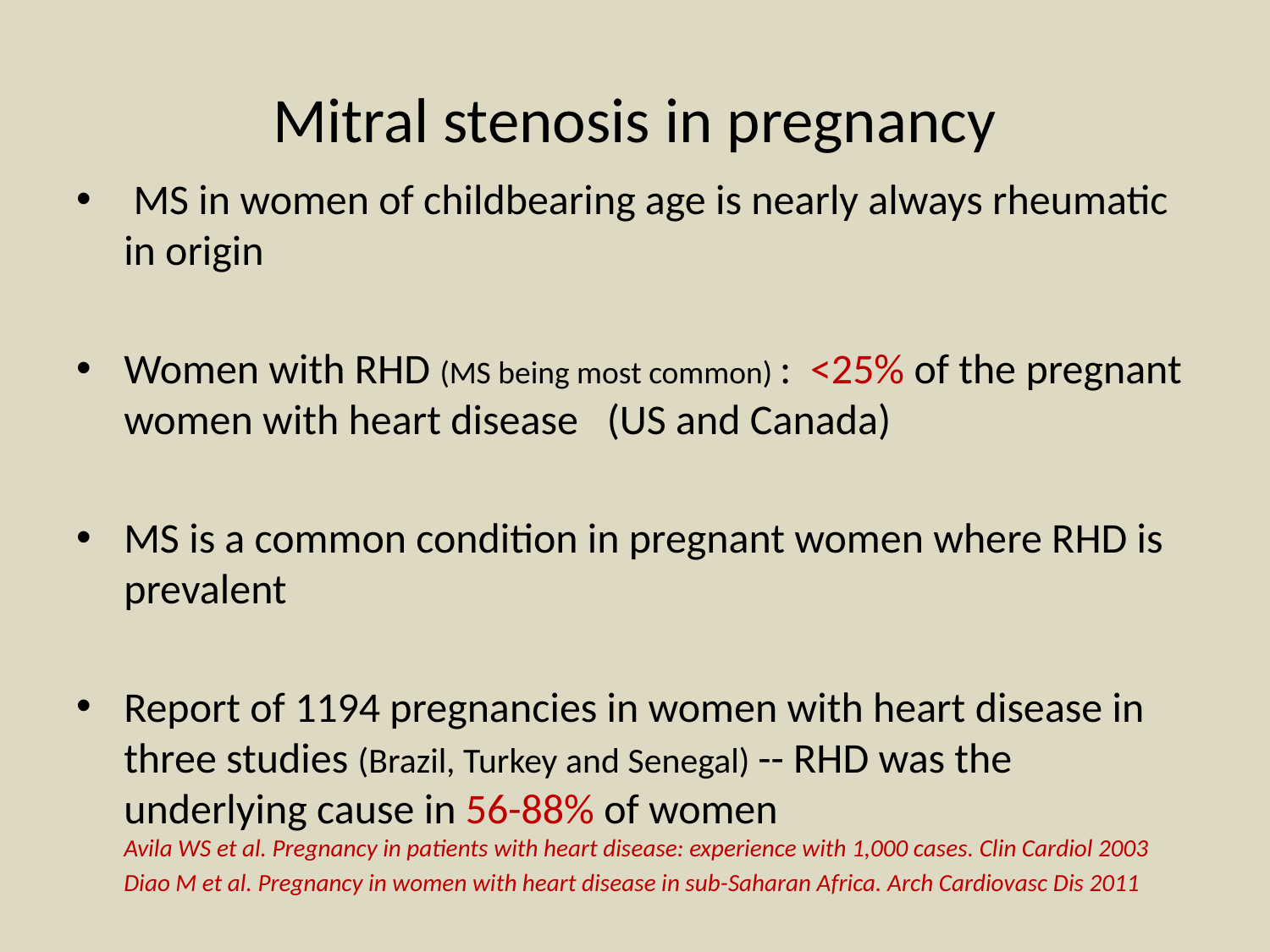

# Mitral stenosis in pregnancy
 MS in women of childbearing age is nearly always rheumatic in origin

Women with RHD (MS being most common) :  <25% of the pregnant women with heart disease   (US and Canada)

MS is a common condition in pregnant women where RHD is prevalent

Report of 1194 pregnancies in women with heart disease in three studies (Brazil, Turkey and Senegal) -- RHD was the underlying cause in 56-88% of women
Avila WS et al. Pregnancy in patients with heart disease: experience with 1,000 cases. Clin Cardiol 2003
	Diao M et al. Pregnancy in women with heart disease in sub-Saharan Africa. Arch Cardiovasc Dis 2011